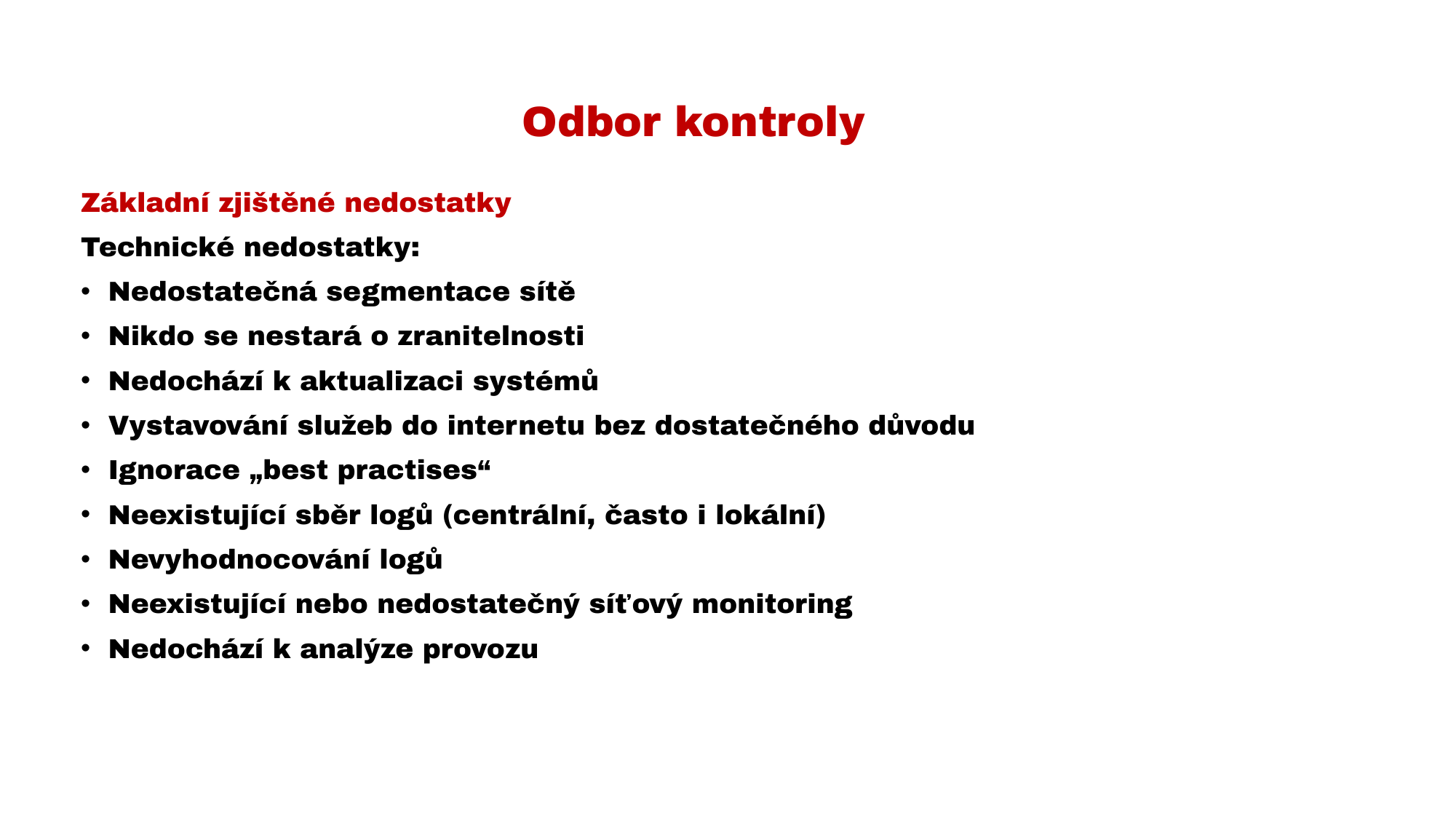

# Odbor kontroly
Základní zjištěné nedostatky
Technické nedostatky:
Nedostatečná segmentace sítě
Nikdo se nestará o zranitelnosti
Nedochází k aktualizaci systémů
Vystavování služeb do internetu bez dostatečného důvodu
Ignorace „best practises“
Neexistující sběr logů (centrální, často i lokální)
Nevyhodnocování logů
Neexistující nebo nedostatečný síťový monitoring
Nedochází k analýze provozu